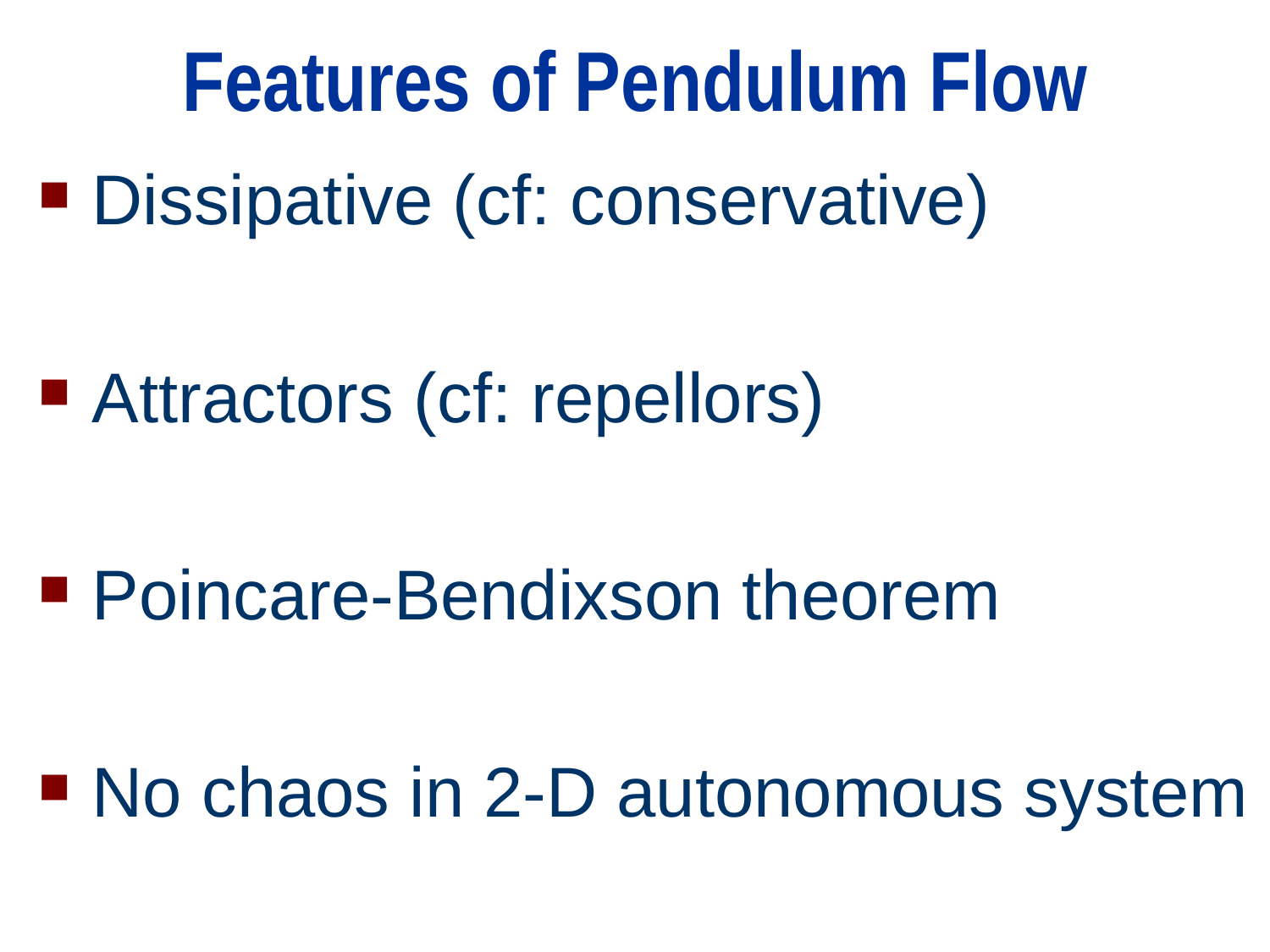

# Features of Pendulum Flow
Dissipative (cf: conservative)

Attractors (cf: repellors)

Poincare-Bendixson theorem

No chaos in 2-D autonomous system